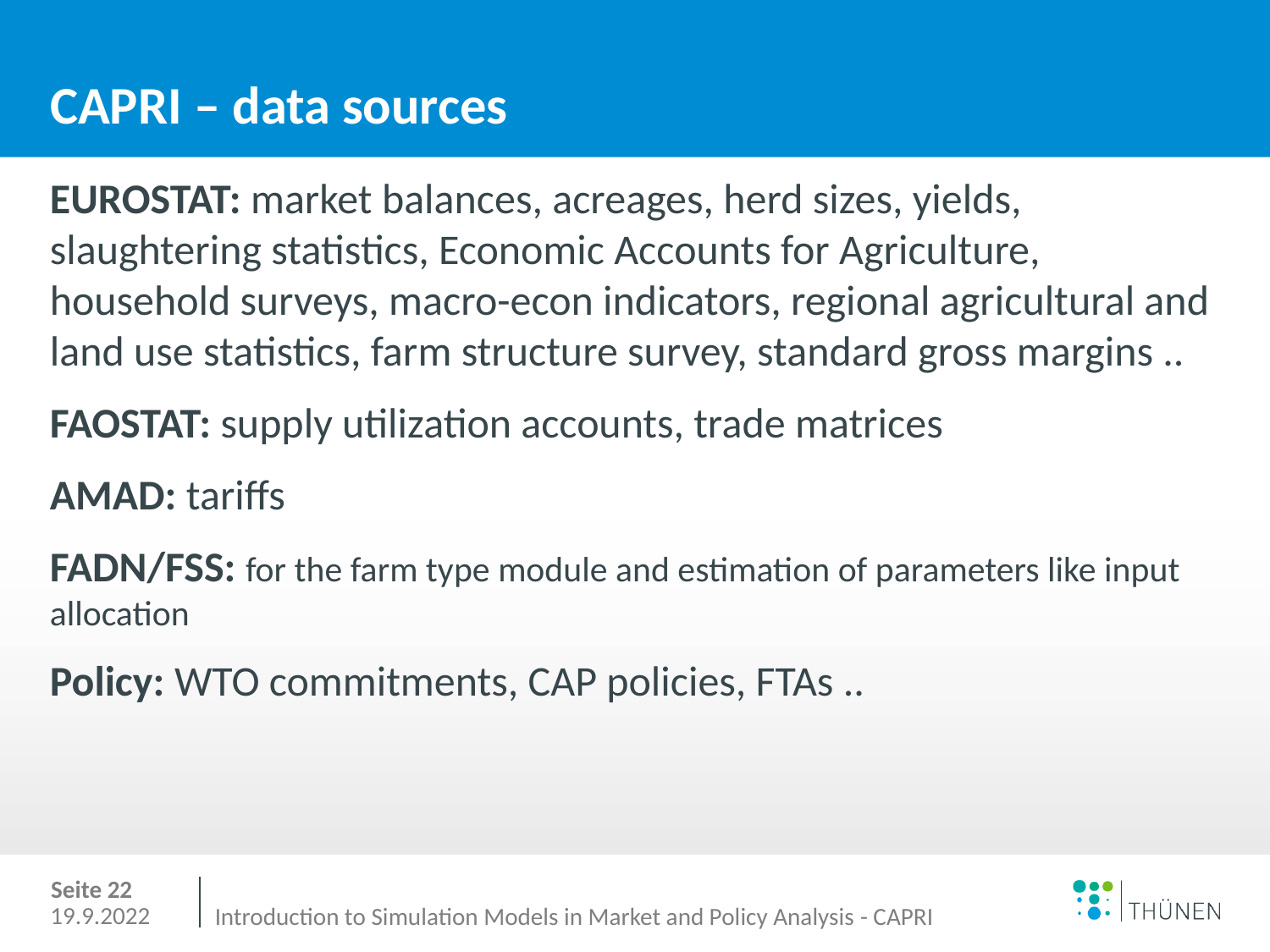

# CAPRI – data sources
EUROSTAT: market balances, acreages, herd sizes, yields, slaughtering statistics, Economic Accounts for Agriculture, household surveys, macro-econ indicators, regional agricultural and land use statistics, farm structure survey, standard gross margins ..
FAOSTAT: supply utilization accounts, trade matrices
AMAD: tariffs
FADN/FSS: for the farm type module and estimation of parameters like input allocation
Policy: WTO commitments, CAP policies, FTAs ..